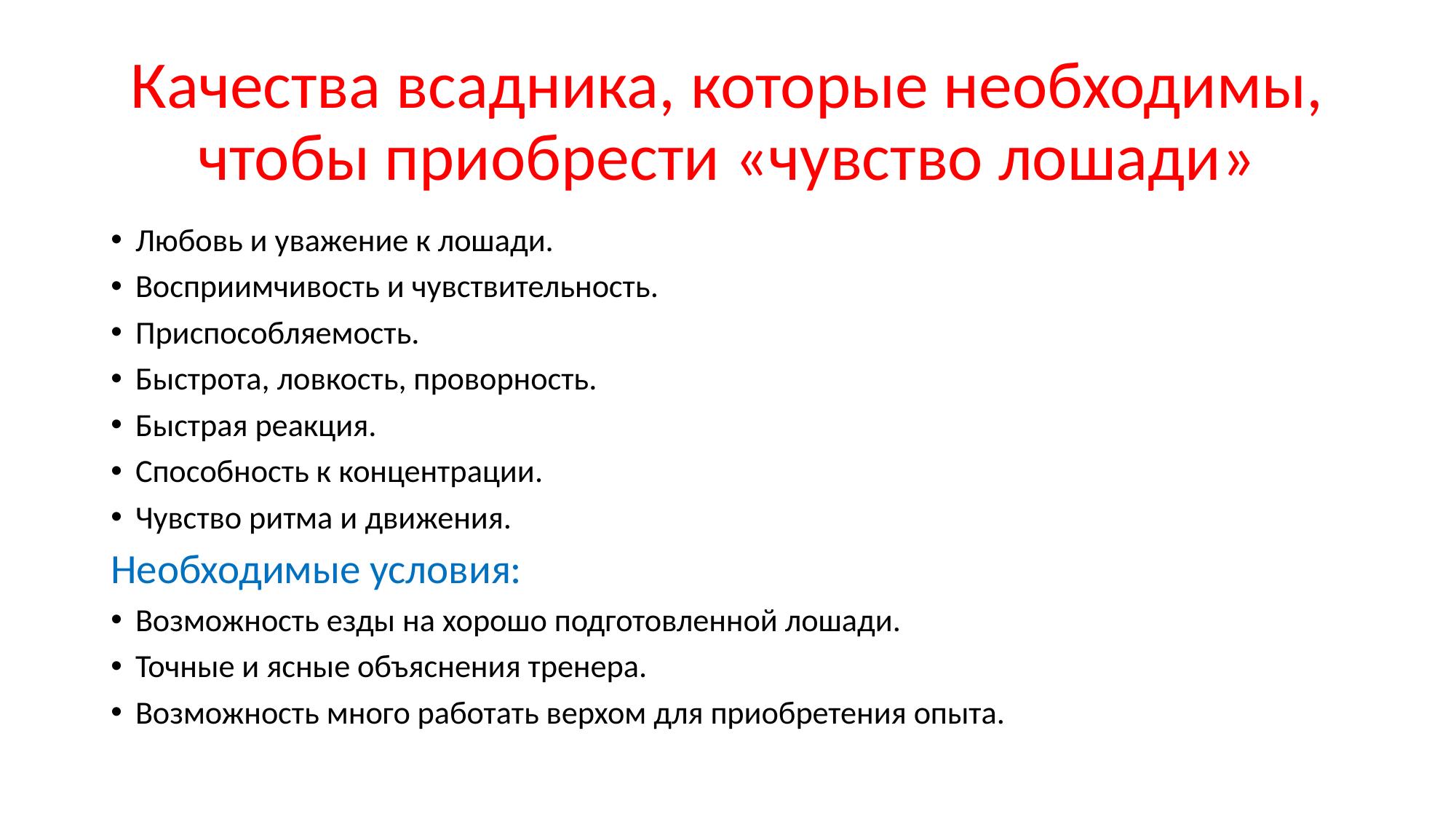

# Качества всадника, которые необходимы, чтобы приобрести «чувство лошади»
Любовь и уважение к лошади.
Восприимчивость и чувствительность.
Приспособляемость.
Быстрота, ловкость, проворность.
Быстрая реакция.
Способность к концентрации.
Чувство ритма и движения.
Необходимые условия:
Возможность езды на хорошо подготовленной лошади.
Точные и ясные объяснения тренера.
Возможность много работать верхом для приобретения опыта.